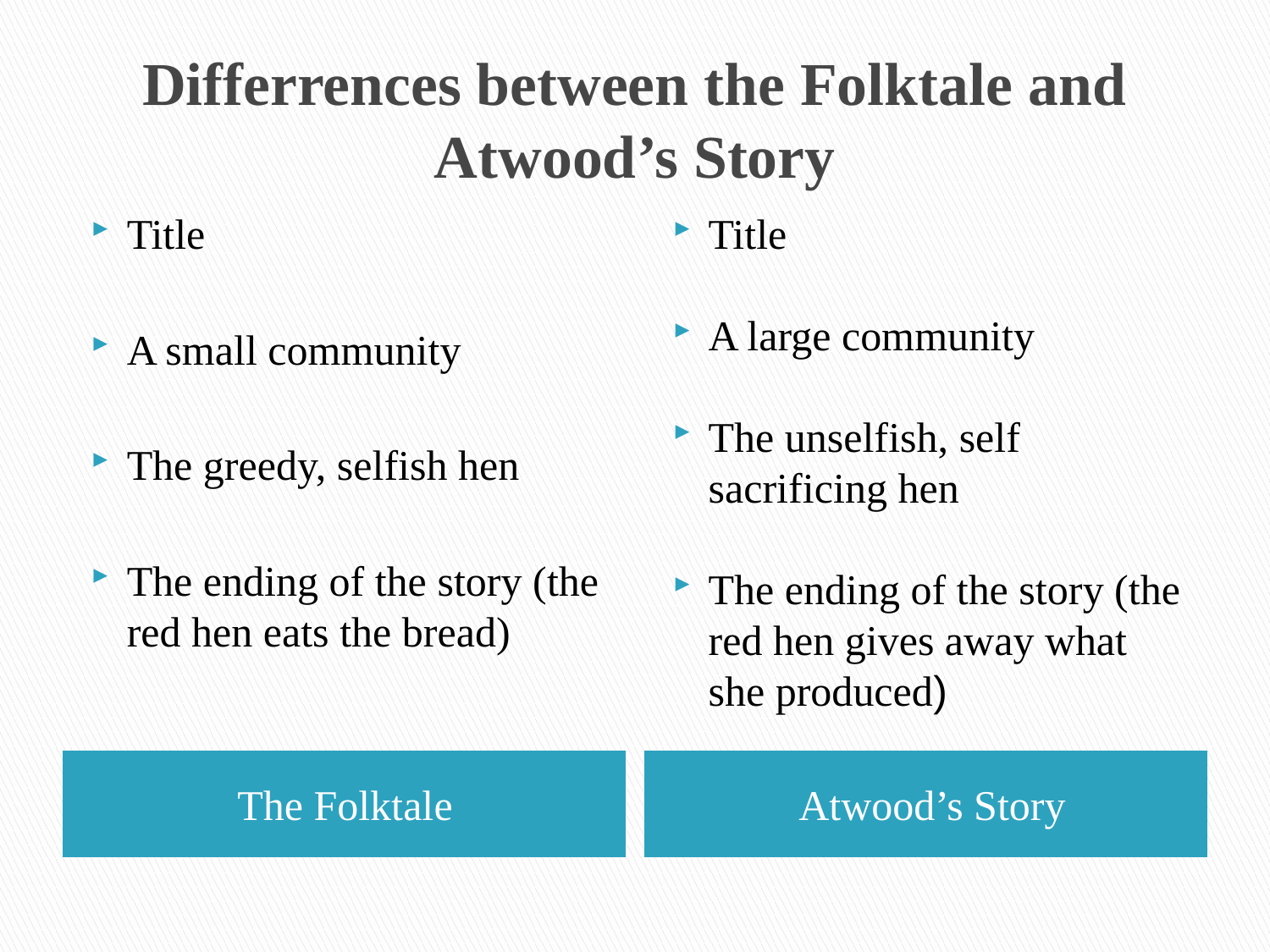

# Differrences between the Folktale and Atwood’s Story
Title

A small community

The greedy, selfish hen

The ending of the story (the red hen eats the bread)
Title

A large community

The unselfish, self sacrificing hen

The ending of the story (the red hen gives away what she produced)
The Folktale
Atwood’s Story